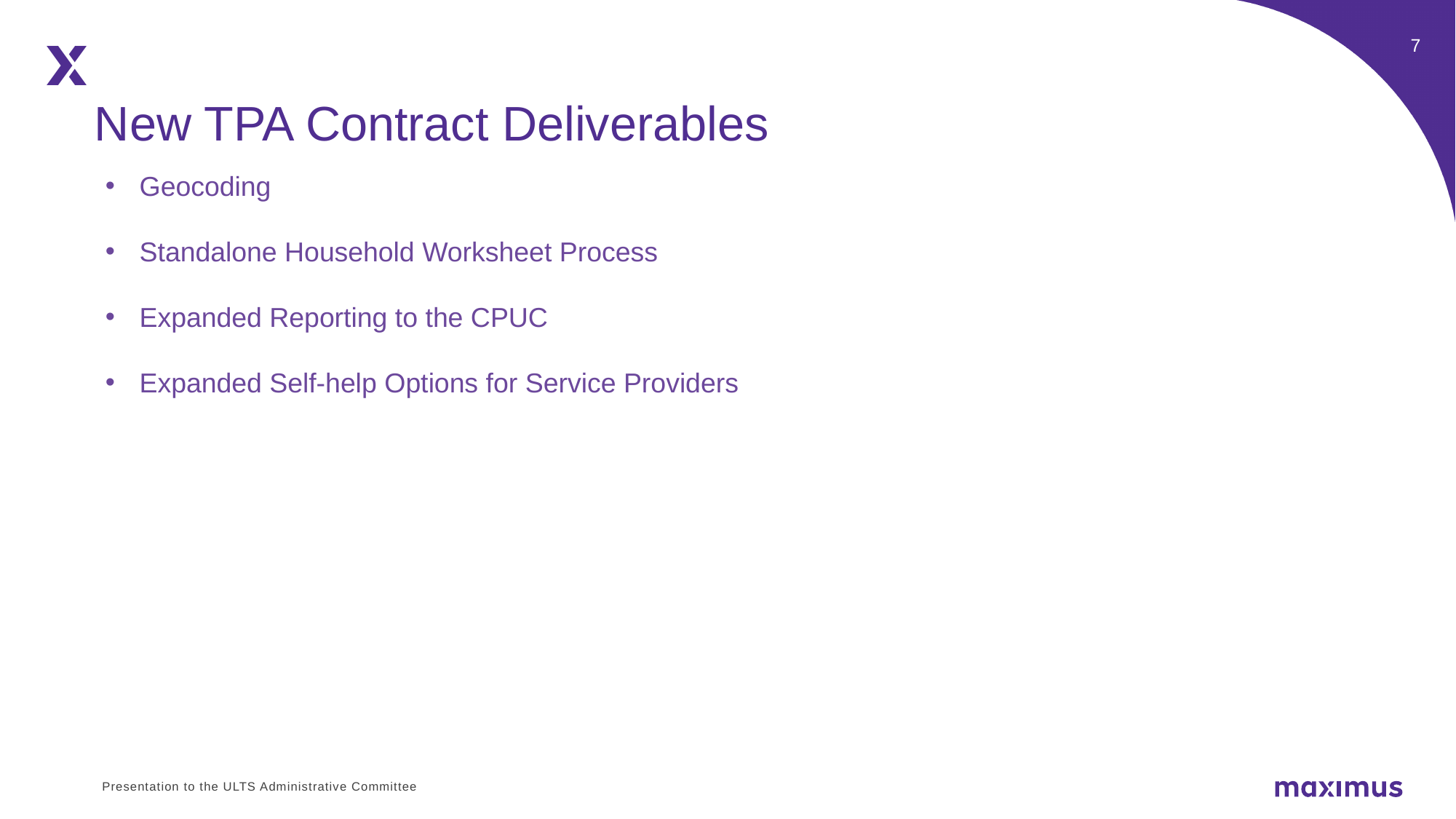

New TPA Contract Deliverables
Geocoding

Standalone Household Worksheet Process

Expanded Reporting to the CPUC

Expanded Self-help Options for Service Providers